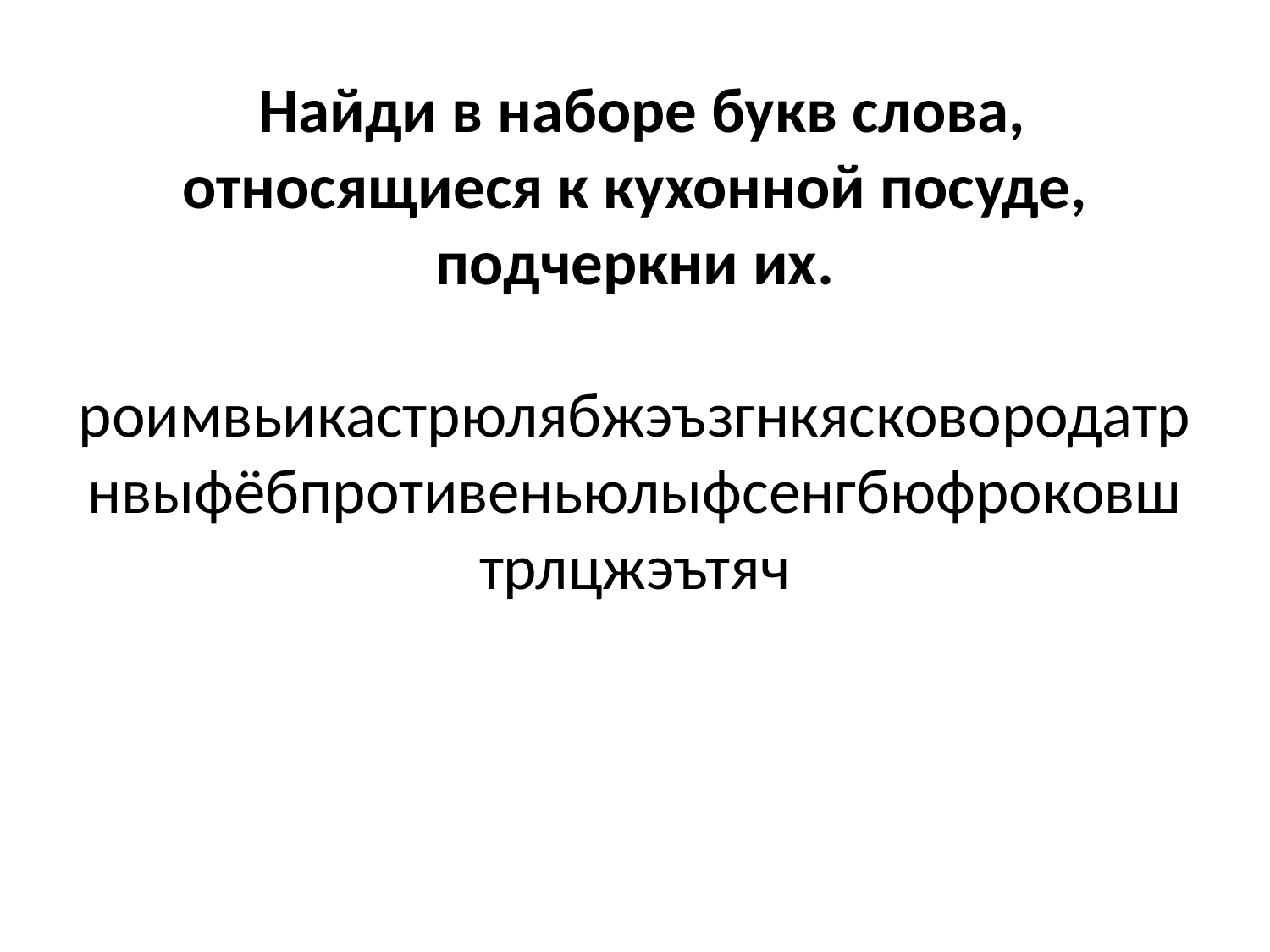

# Найди в наборе букв слова, относящиеся к кухонной посуде, подчеркни их. роимвьикастрюлябжэъзгнкясковородатрнвыфёбпротивеньюлыфсенгбюфроковштрлцжэътяч